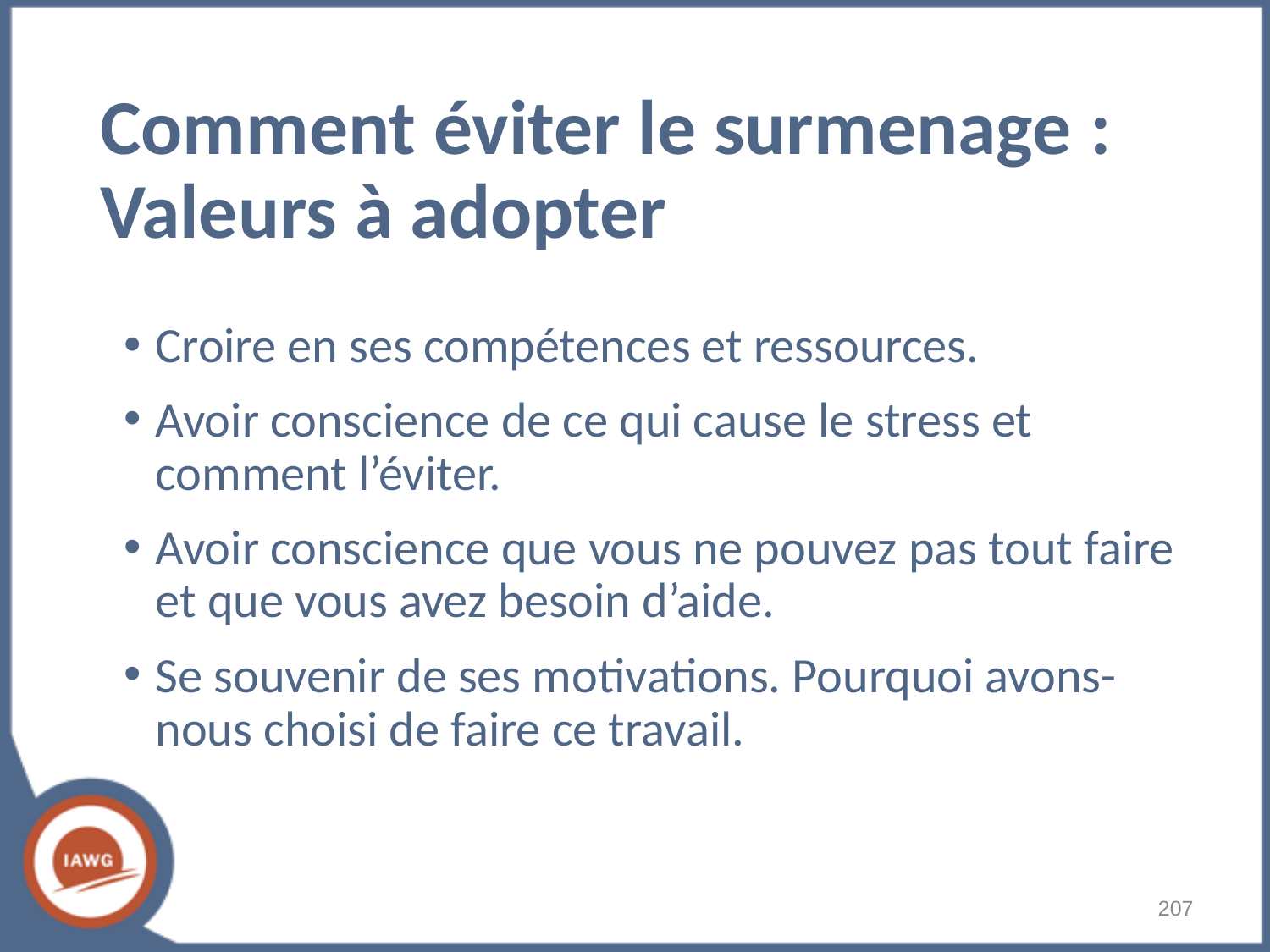

# Comment éviter le surmenage : Valeurs à adopter

Croire en ses compétences et ressources.
Avoir conscience de ce qui cause le stress et comment l’éviter.
Avoir conscience que vous ne pouvez pas tout faire et que vous avez besoin d’aide.
Se souvenir de ses motivations. Pourquoi avons-nous choisi de faire ce travail.

207